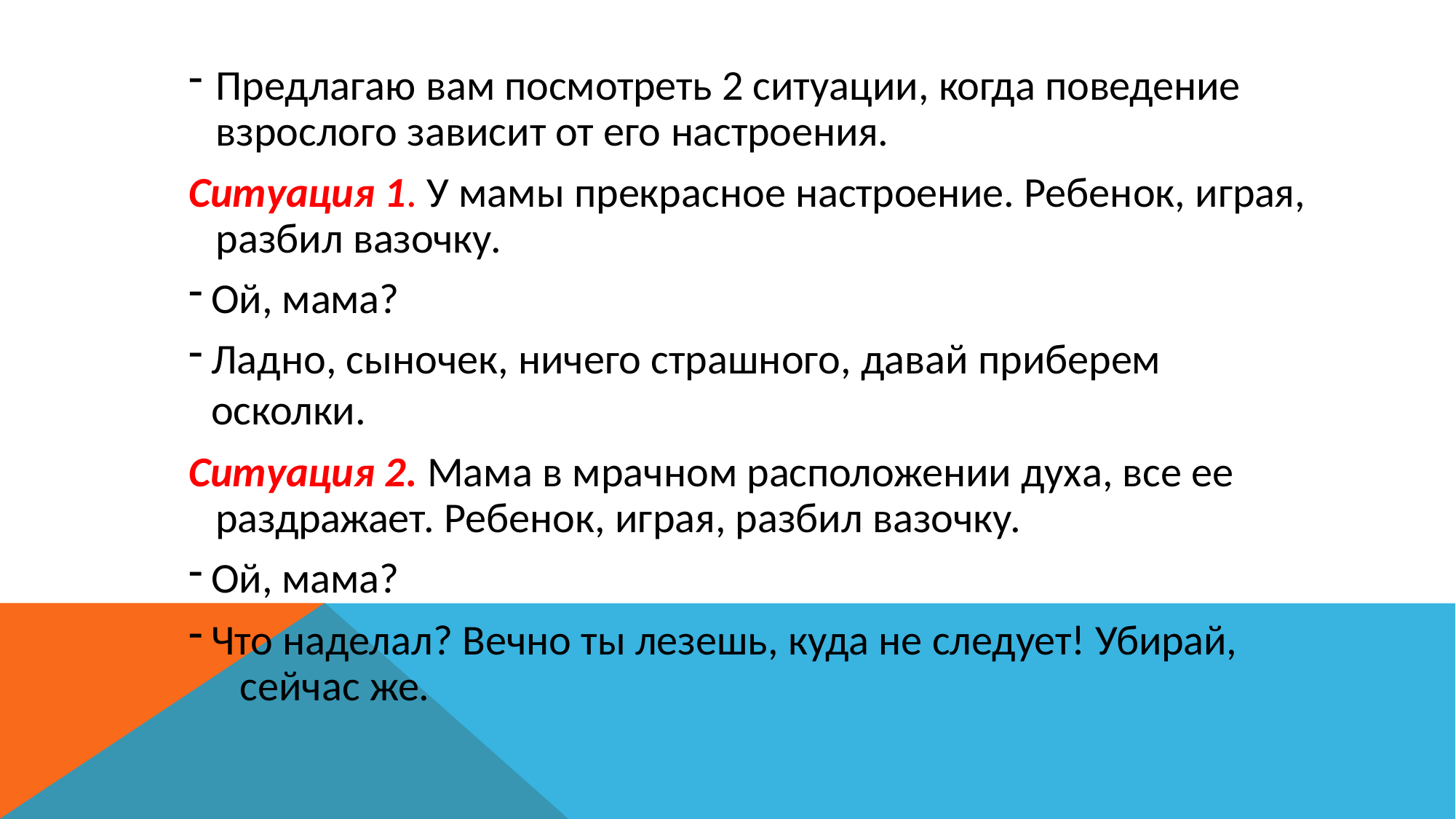

Предлагаю вам посмотреть 2 ситуации, когда поведение взрослого зависит от его настроения.
Ситуация 1. У мамы прекрасное настроение. Ребенок, играя, разбил вазочку.
Ой, мама?
Ладно, сыночек, ничего страшного, давай приберем осколки.
Ситуация 2. Мама в мрачном расположении духа, все ее раздражает. Ребенок, играя, разбил вазочку.
Ой, мама?
Что наделал? Вечно ты лезешь, куда не следует! Убирай, 	сейчас же.